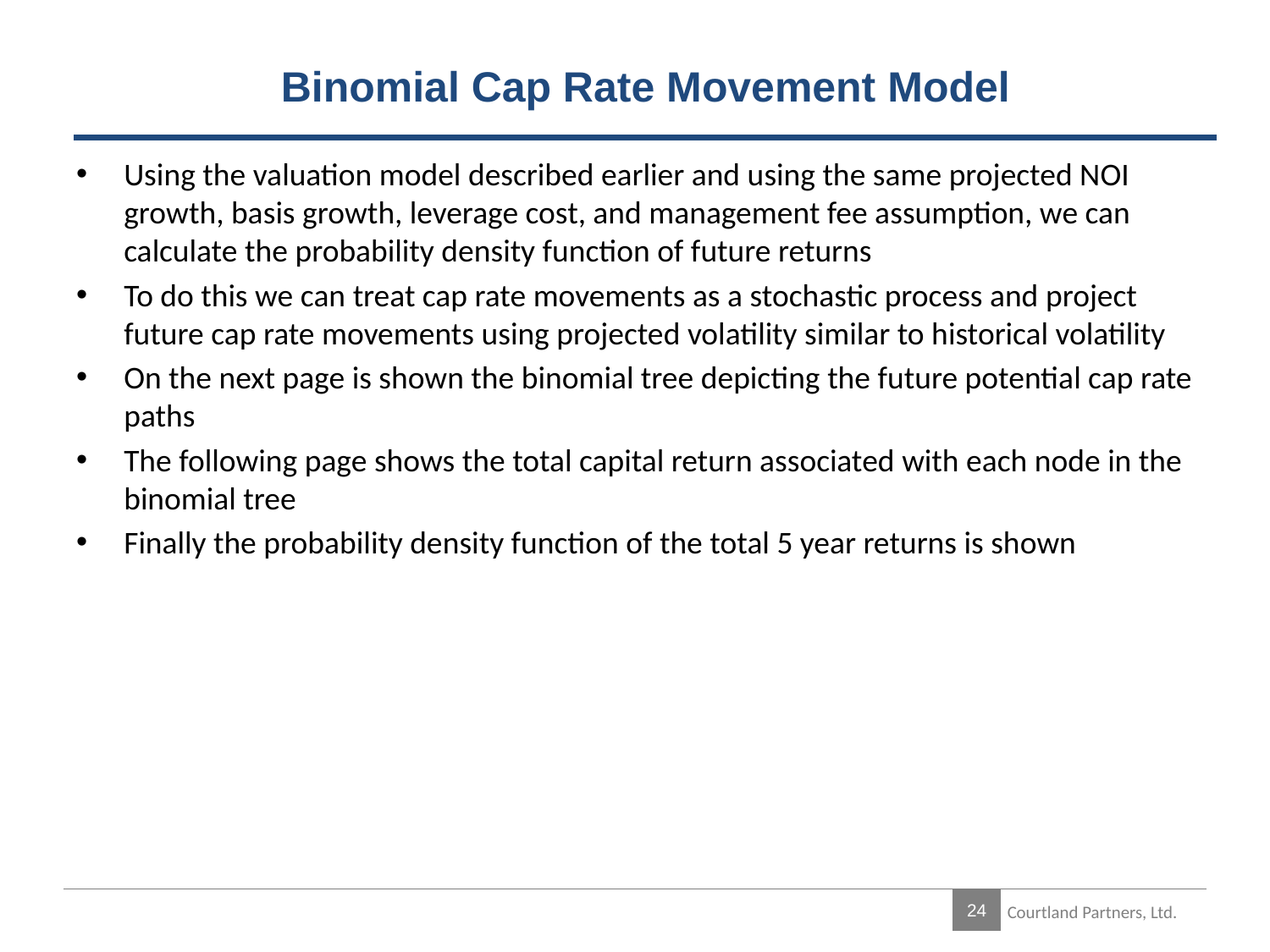

# Binomial Cap Rate Movement Model
Using the valuation model described earlier and using the same projected NOI growth, basis growth, leverage cost, and management fee assumption, we can calculate the probability density function of future returns
To do this we can treat cap rate movements as a stochastic process and project future cap rate movements using projected volatility similar to historical volatility
On the next page is shown the binomial tree depicting the future potential cap rate paths
The following page shows the total capital return associated with each node in the binomial tree
Finally the probability density function of the total 5 year returns is shown